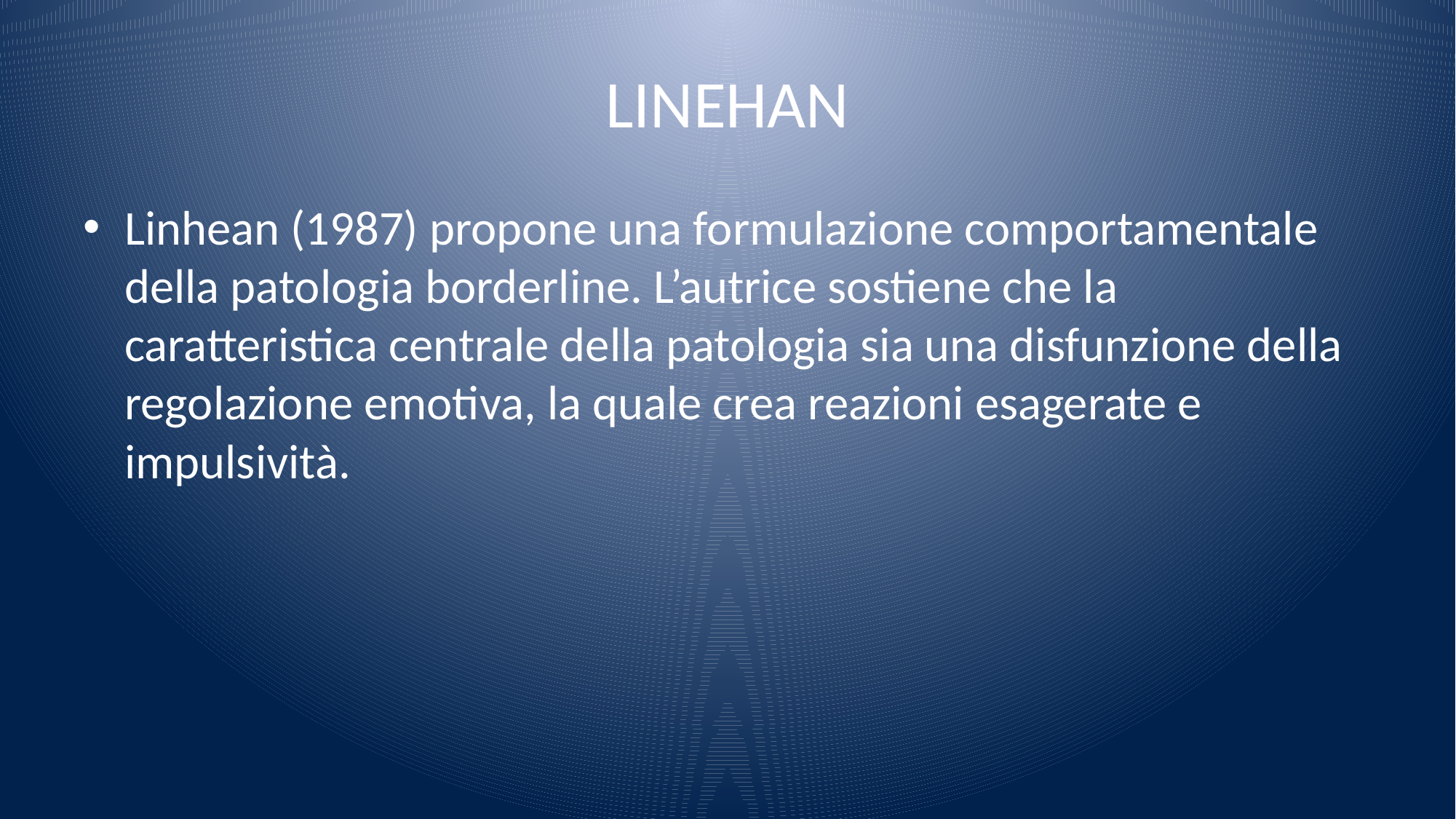

# LINEHAN
Linhean (1987) propone una formulazione comportamentale della patologia borderline. L’autrice sostiene che la caratteristica centrale della patologia sia una disfunzione della regolazione emotiva, la quale crea reazioni esagerate e impulsività.